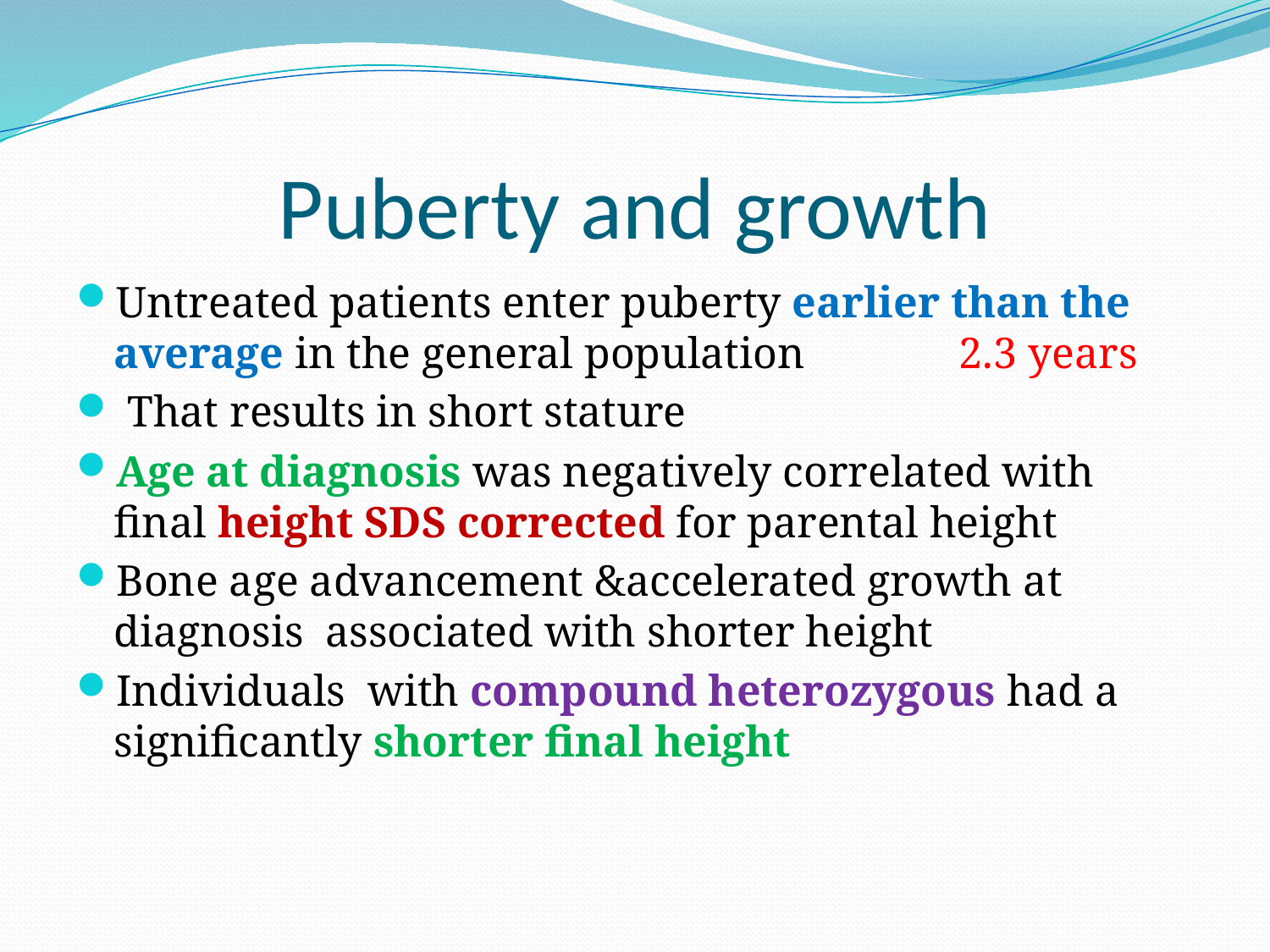

# Puberty and growth
Untreated patients enter puberty earlier than the average in the general population              2.3 years
 That results in short stature
Age at diagnosis was negatively correlated with final height SDS corrected for parental height
Bone age advancement &accelerated growth at diagnosis  associated with shorter height
Individuals  with compound heterozygous had a significantly shorter final height